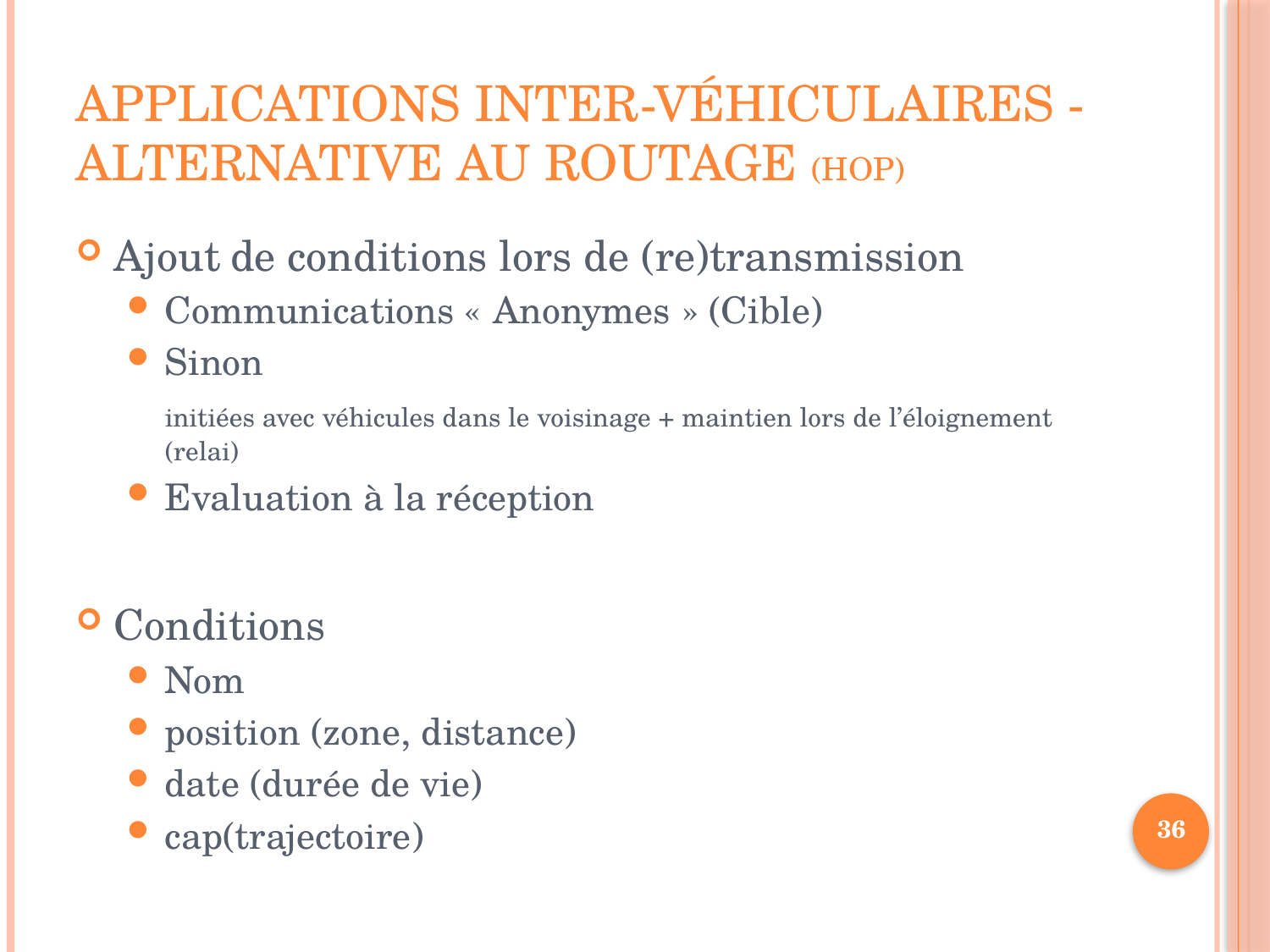

# Applications inter-véhiculaires - Alternative au routage (hop)
Ajout de conditions lors de (re)transmission
Communications « Anonymes » (Cible)
Sinon
	initiées avec véhicules dans le voisinage + maintien lors de l’éloignement (relai)
Evaluation à la réception

Conditions
Nom
position (zone, distance)
date (durée de vie)
cap(trajectoire)
36